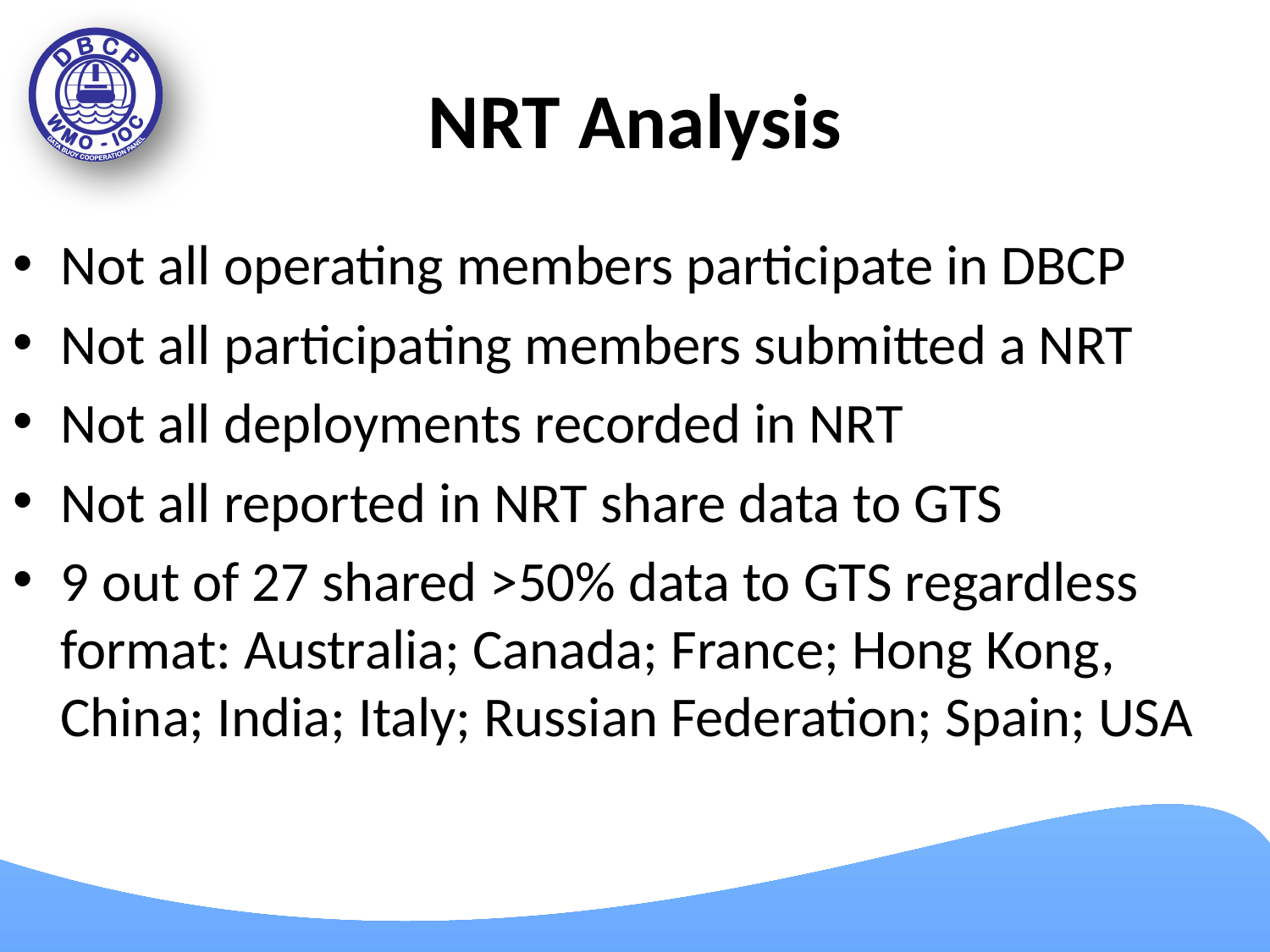

# NRT Analysis
Not all operating members participate in DBCP
Not all participating members submitted a NRT
Not all deployments recorded in NRT
Not all reported in NRT share data to GTS
9 out of 27 shared >50% data to GTS regardless format: Australia; Canada; France; Hong Kong, China; India; Italy; Russian Federation; Spain; USA